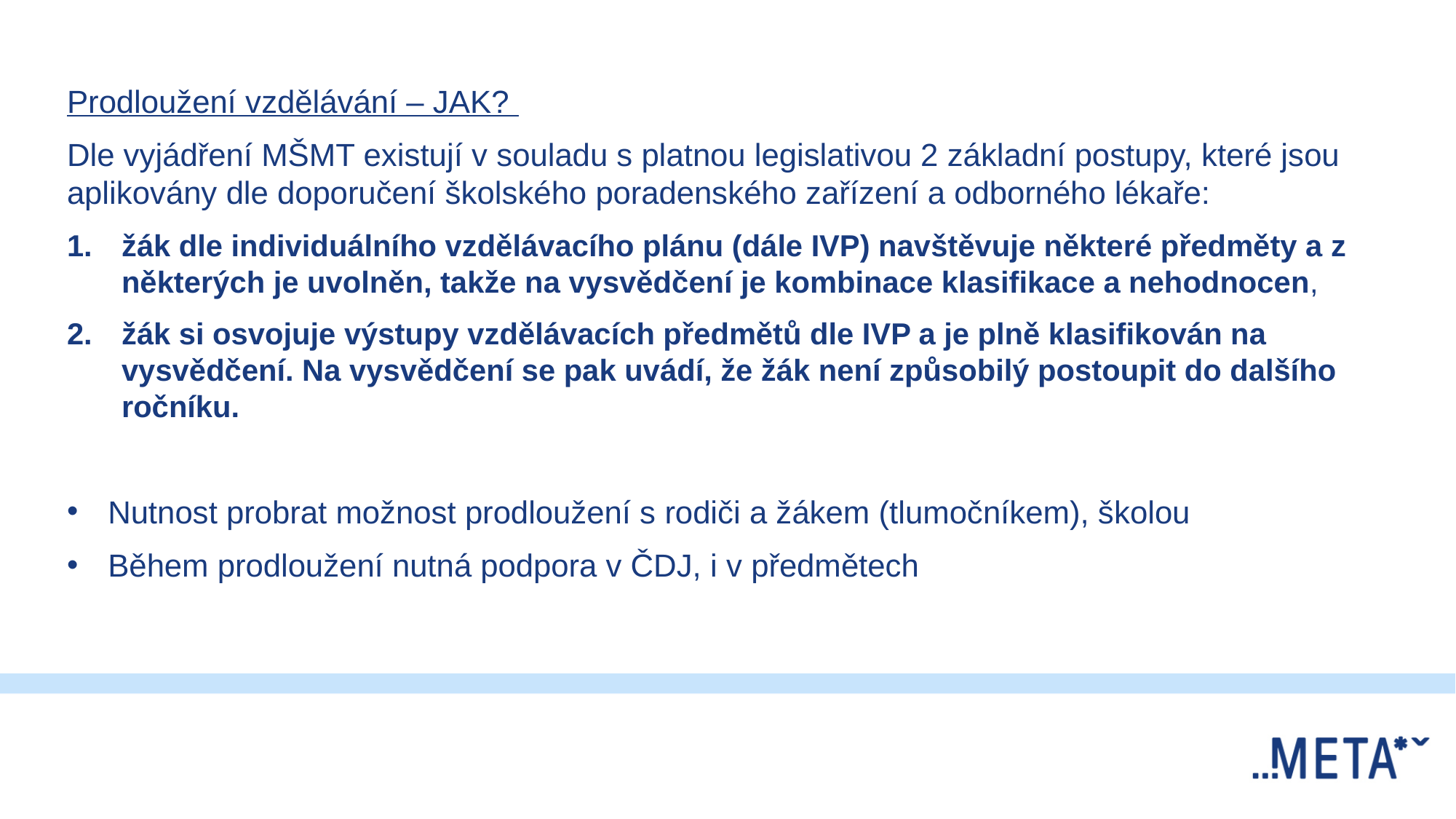

Prodloužení vzdělávání – JAK?
Dle vyjádření MŠMT existují v souladu s platnou legislativou 2 základní postupy, které jsou aplikovány dle doporučení školského poradenského zařízení a odborného lékaře:
žák dle individuálního vzdělávacího plánu (dále IVP) navštěvuje některé předměty a z některých je uvolněn, takže na vysvědčení je kombinace klasifikace a nehodnocen,
žák si osvojuje výstupy vzdělávacích předmětů dle IVP a je plně klasifikován na vysvědčení. Na vysvědčení se pak uvádí, že žák není způsobilý postoupit do dalšího ročníku.

Nutnost probrat možnost prodloužení s rodiči a žákem (tlumočníkem), školou
Během prodloužení nutná podpora v ČDJ, i v předmětech